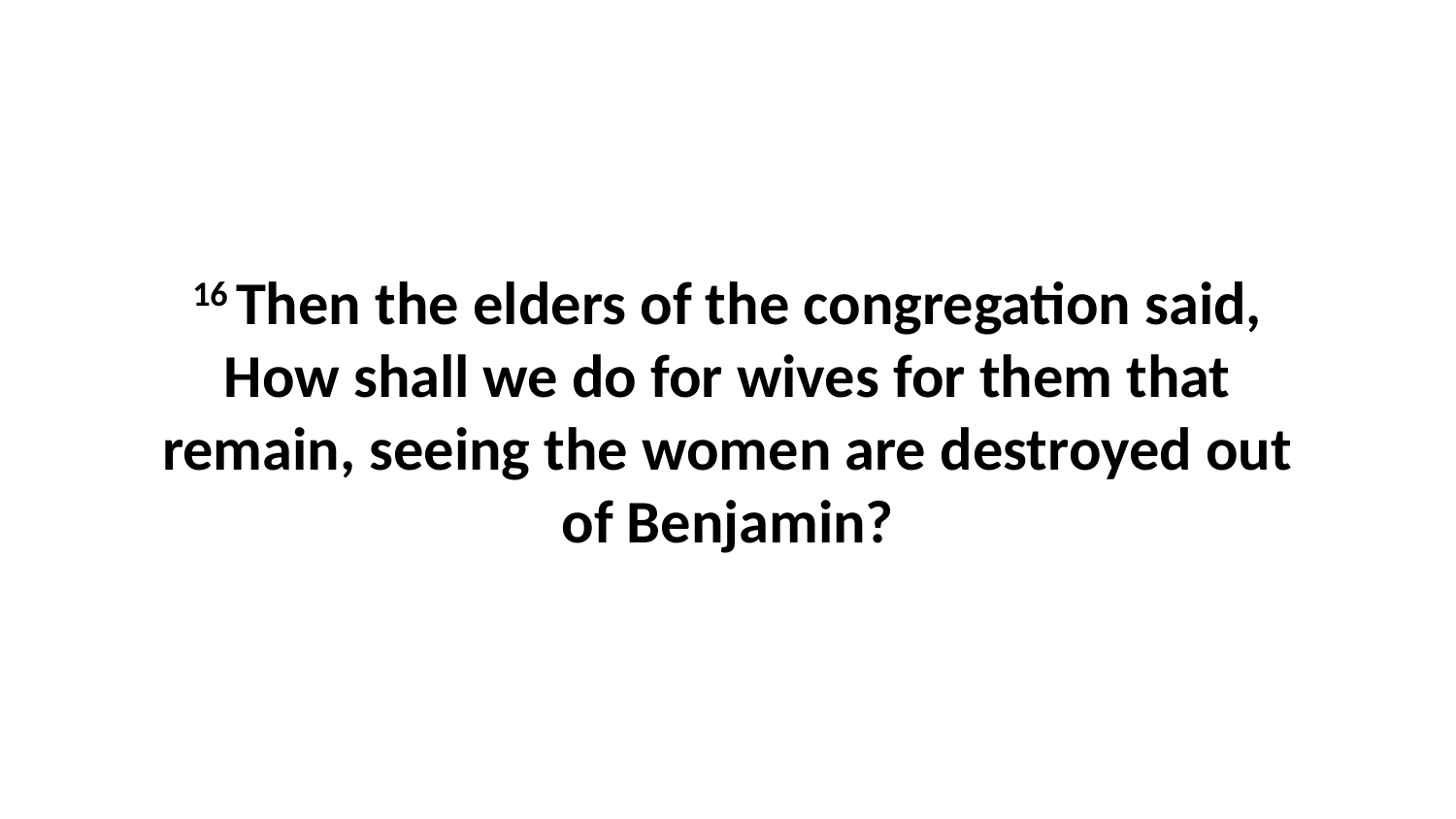

16 Then the elders of the congregation said, How shall we do for wives for them that remain, seeing the women are destroyed out of Benjamin?